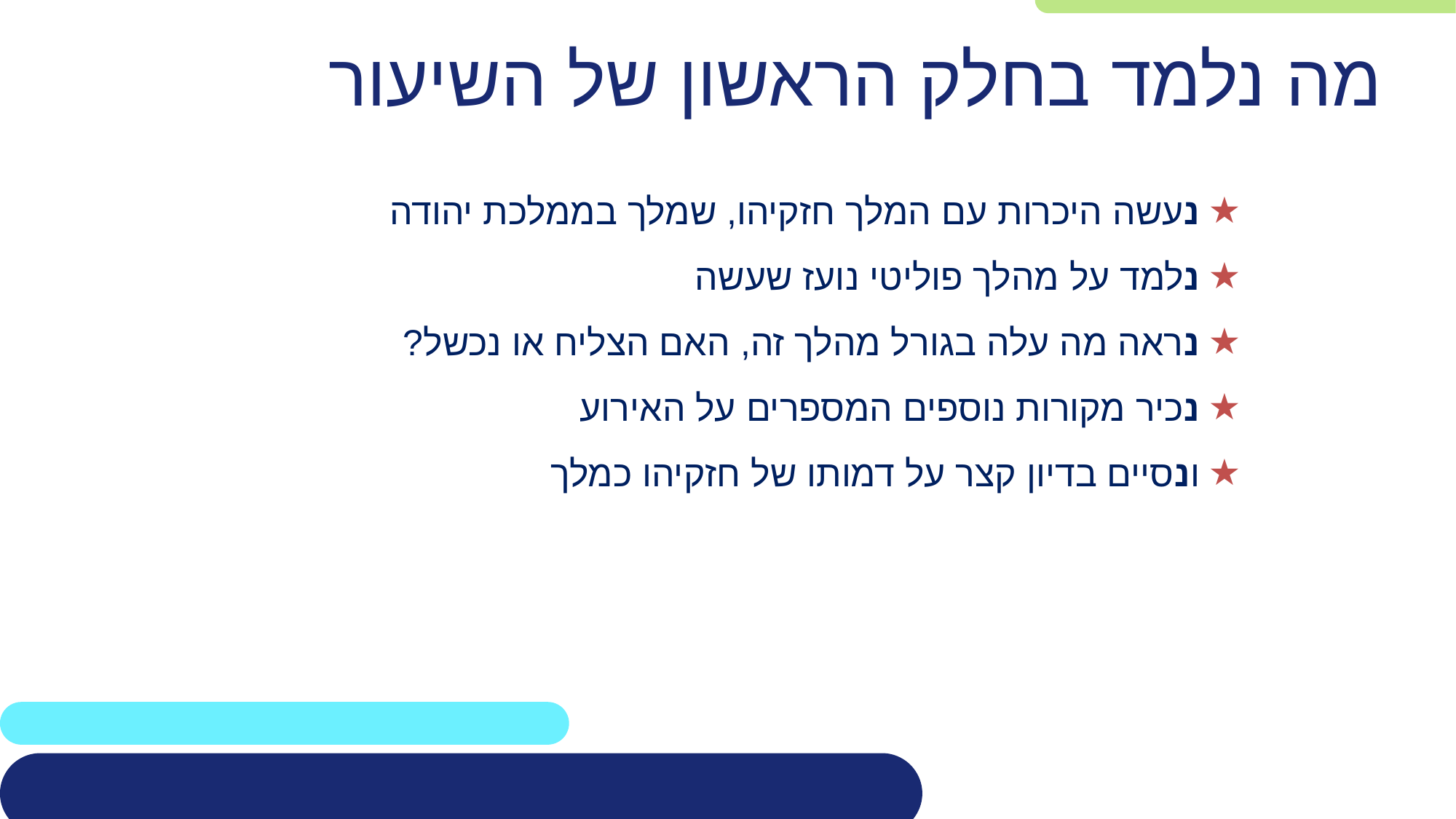

# מה נלמד בחלק הראשון של השיעור
נעשה היכרות עם המלך חזקיהו, שמלך בממלכת יהודה
נלמד על מהלך פוליטי נועז שעשה
נראה מה עלה בגורל מהלך זה, האם הצליח או נכשל?
נכיר מקורות נוספים המספרים על האירוע
ונסיים בדיון קצר על דמותו של חזקיהו כמלך